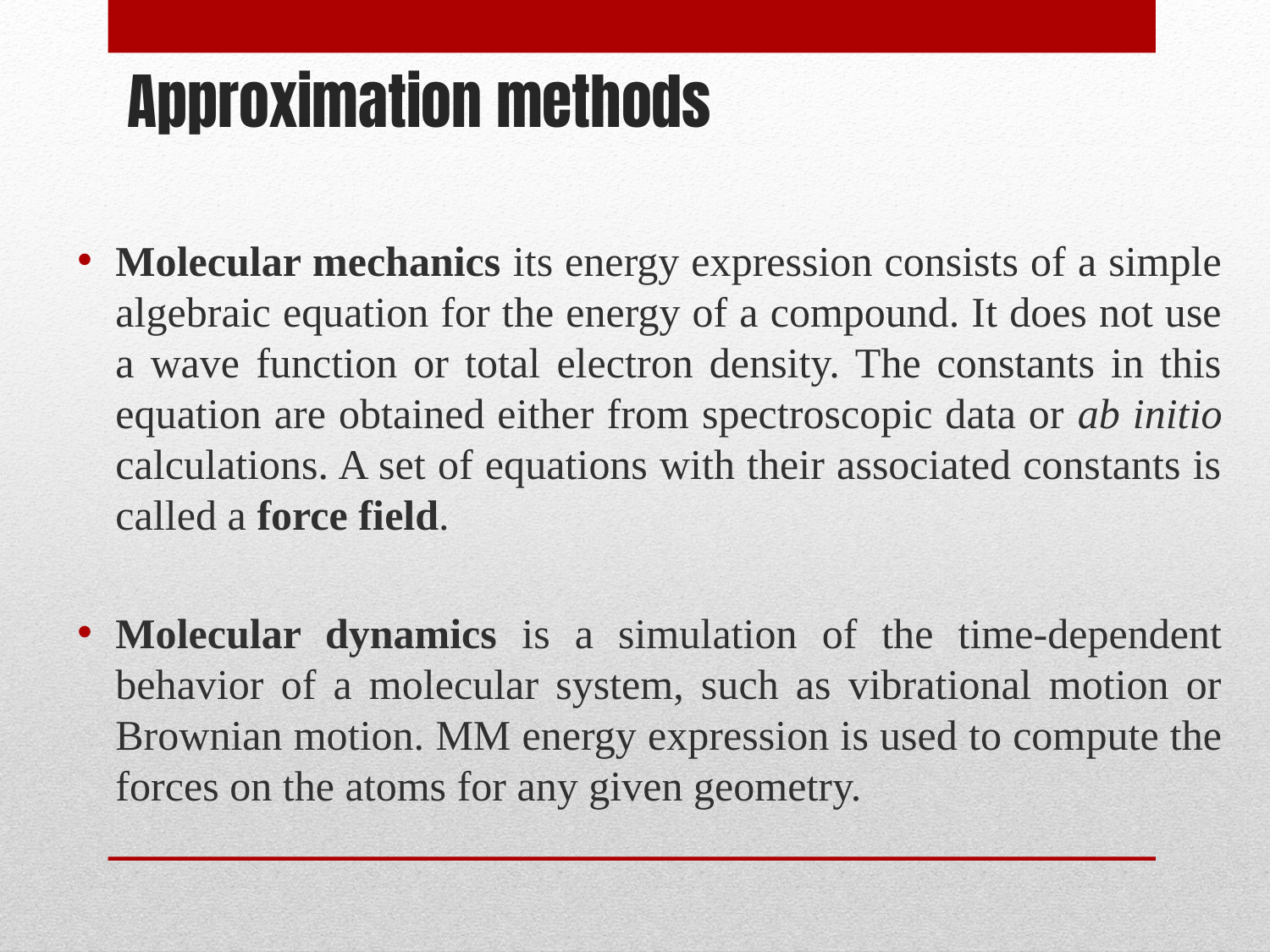

# Approximation methods
Molecular mechanics its energy expression consists of a simple algebraic equation for the energy of a compound. It does not use a wave function or total electron density. The constants in this equation are obtained either from spectroscopic data or ab initio calculations. A set of equations with their associated constants is called a force field.

Molecular dynamics is a simulation of the time-dependent behavior of a molecular system, such as vibrational motion or Brownian motion. MM energy expression is used to compute the forces on the atoms for any given geometry.